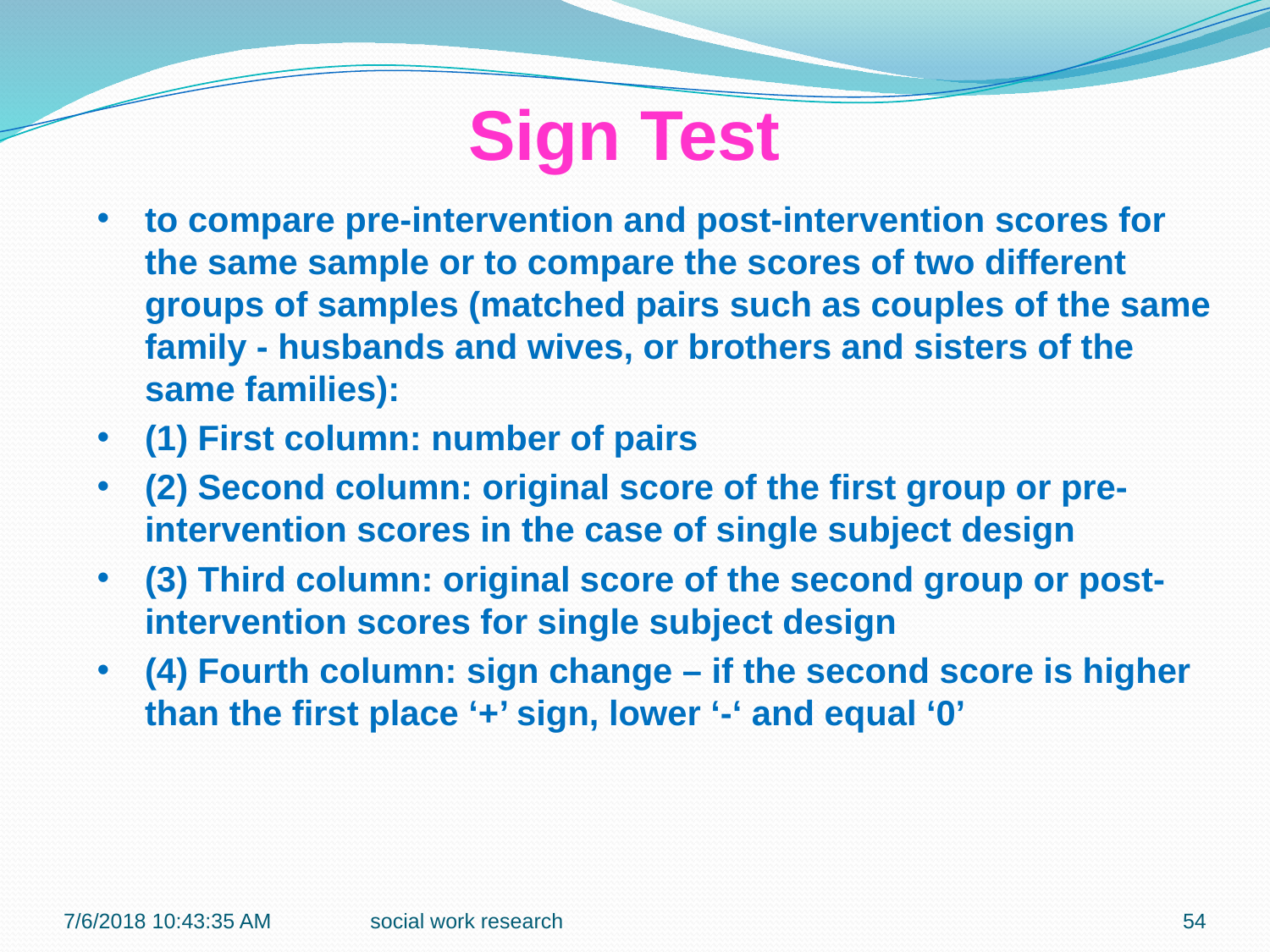

Sign Test
to compare pre-intervention and post-intervention scores for the same sample or to compare the scores of two different groups of samples (matched pairs such as couples of the same family - husbands and wives, or brothers and sisters of the same families):
(1) First column: number of pairs
(2) Second column: original score of the first group or pre-intervention scores in the case of single subject design
(3) Third column: original score of the second group or post-intervention scores for single subject design
(4) Fourth column: sign change – if the second score is higher than the first place ‘+’ sign, lower ‘-‘ and equal ‘0’
7/6/2018 10:43:35 AM
social work research
54